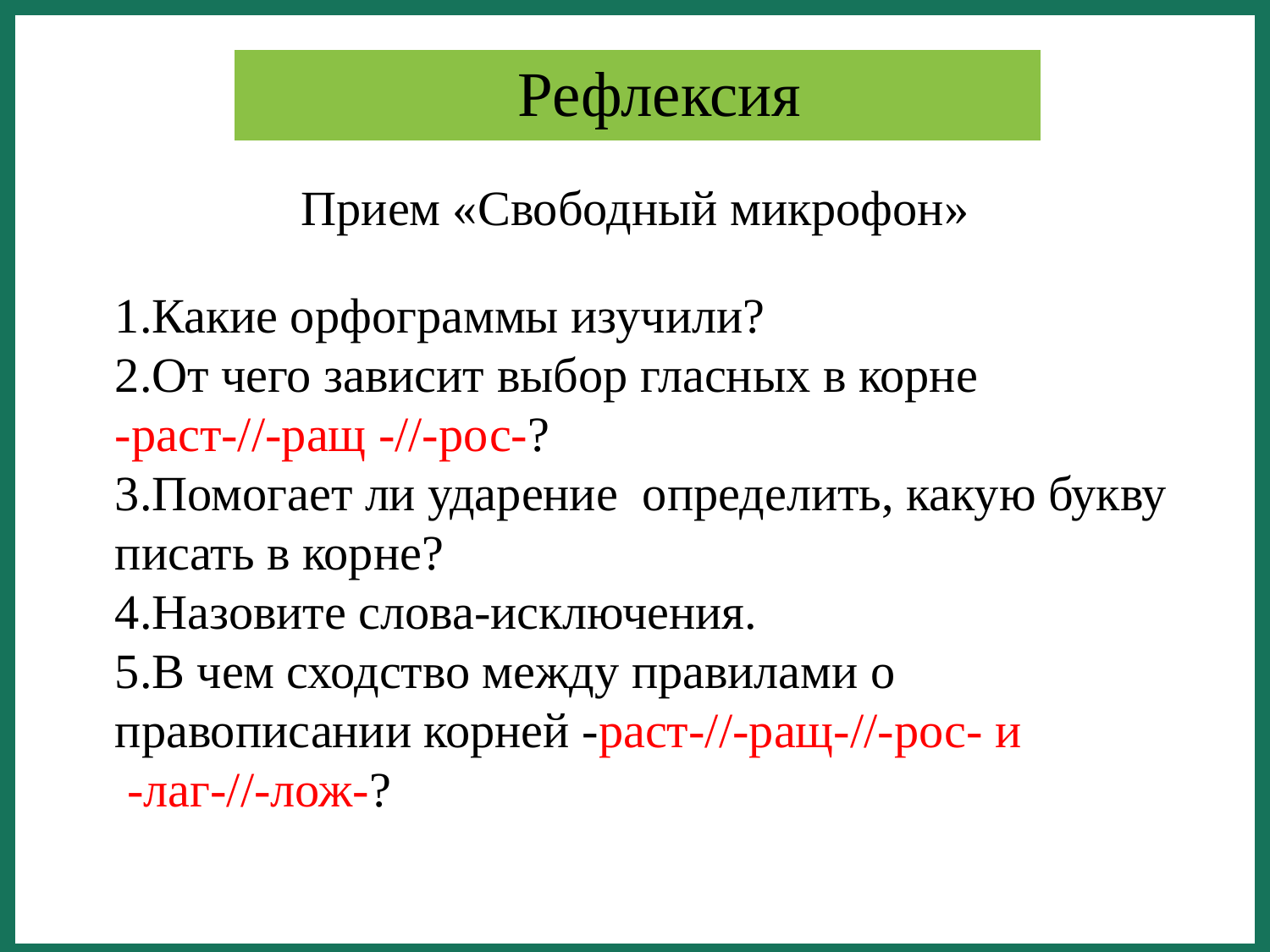

Рефлексия
Прием «Свободный микрофон»
1.Какие орфограммы изучили?
2.От чего зависит выбор гласных в корне
-раст-//-ращ -//-рос-?
3.Помогает ли ударение  определить, какую букву писать в корне?
4.Назовите слова-исключения.
5.В чем сходство между правилами о
правописании корней -раст-//-ращ-//-рос- и
 -лаг-//-лож-?